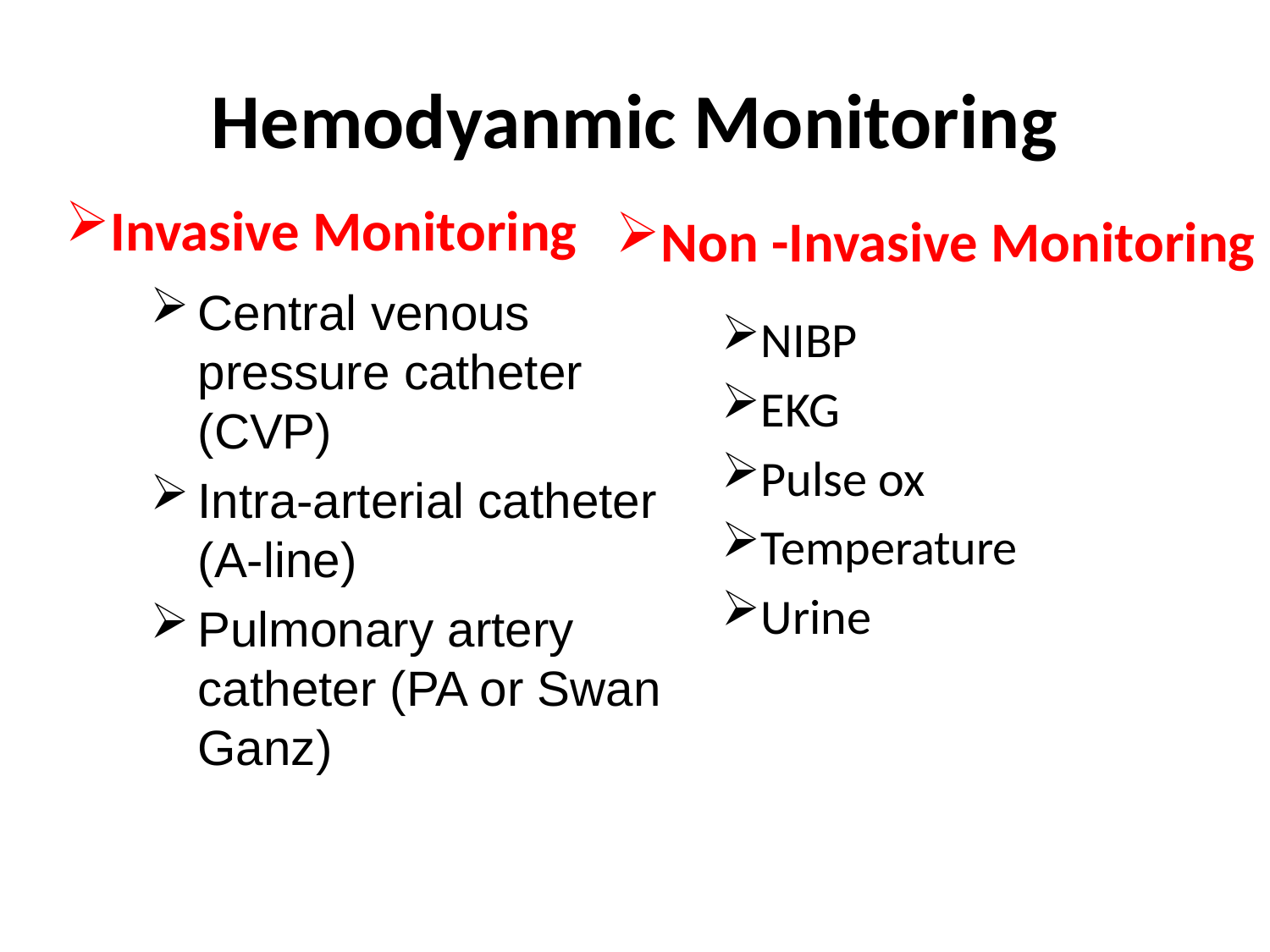

# Hemodyanmic Monitoring
Invasive Monitoring
Non -Invasive Monitoring
Central venous pressure catheter (CVP)
Intra-arterial catheter (A-line)
Pulmonary artery catheter (PA or Swan Ganz)

NIBP
EKG
Pulse ox
Temperature
Urine